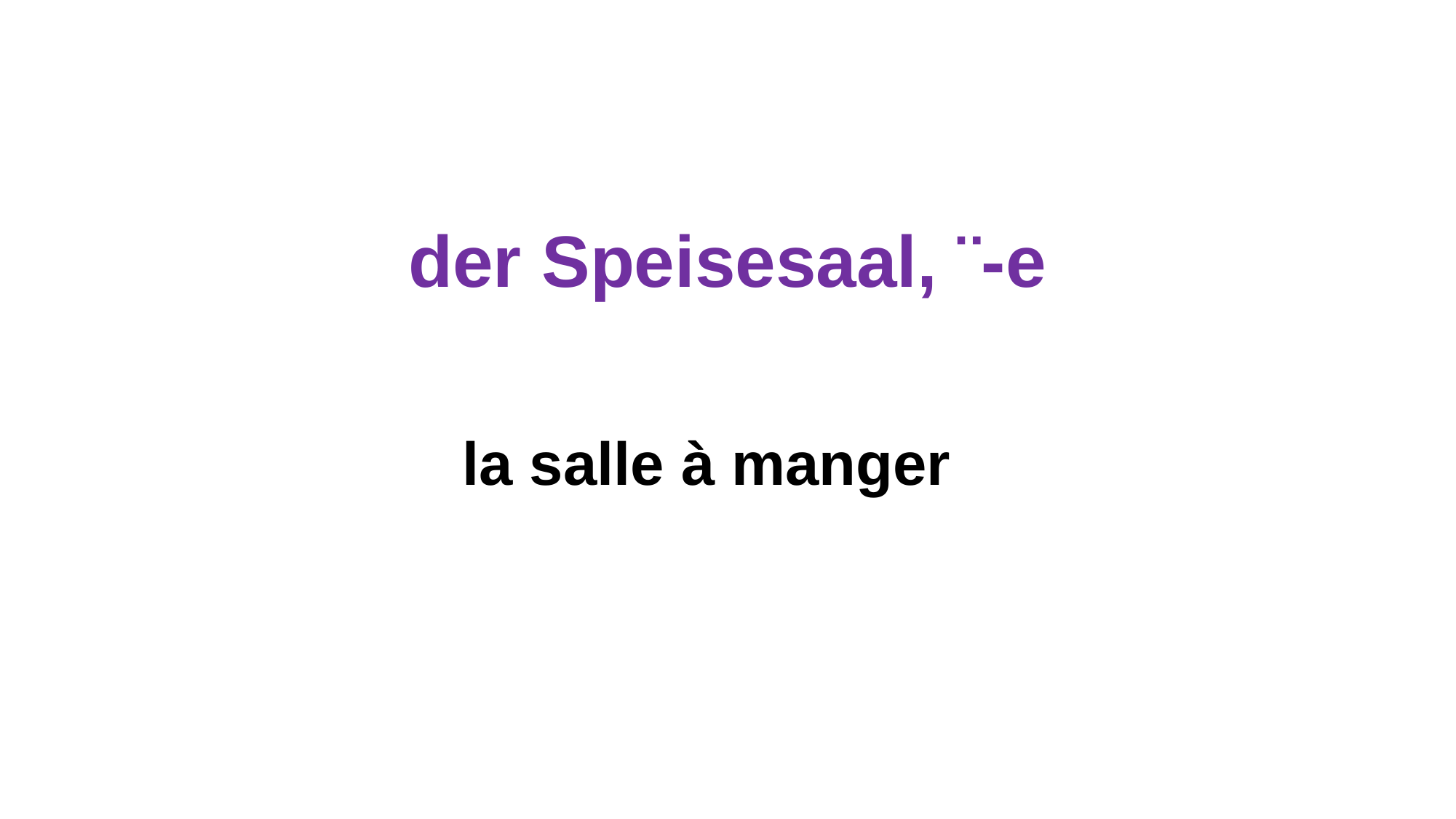

# der Speisesaal, ¨-e
la salle à manger